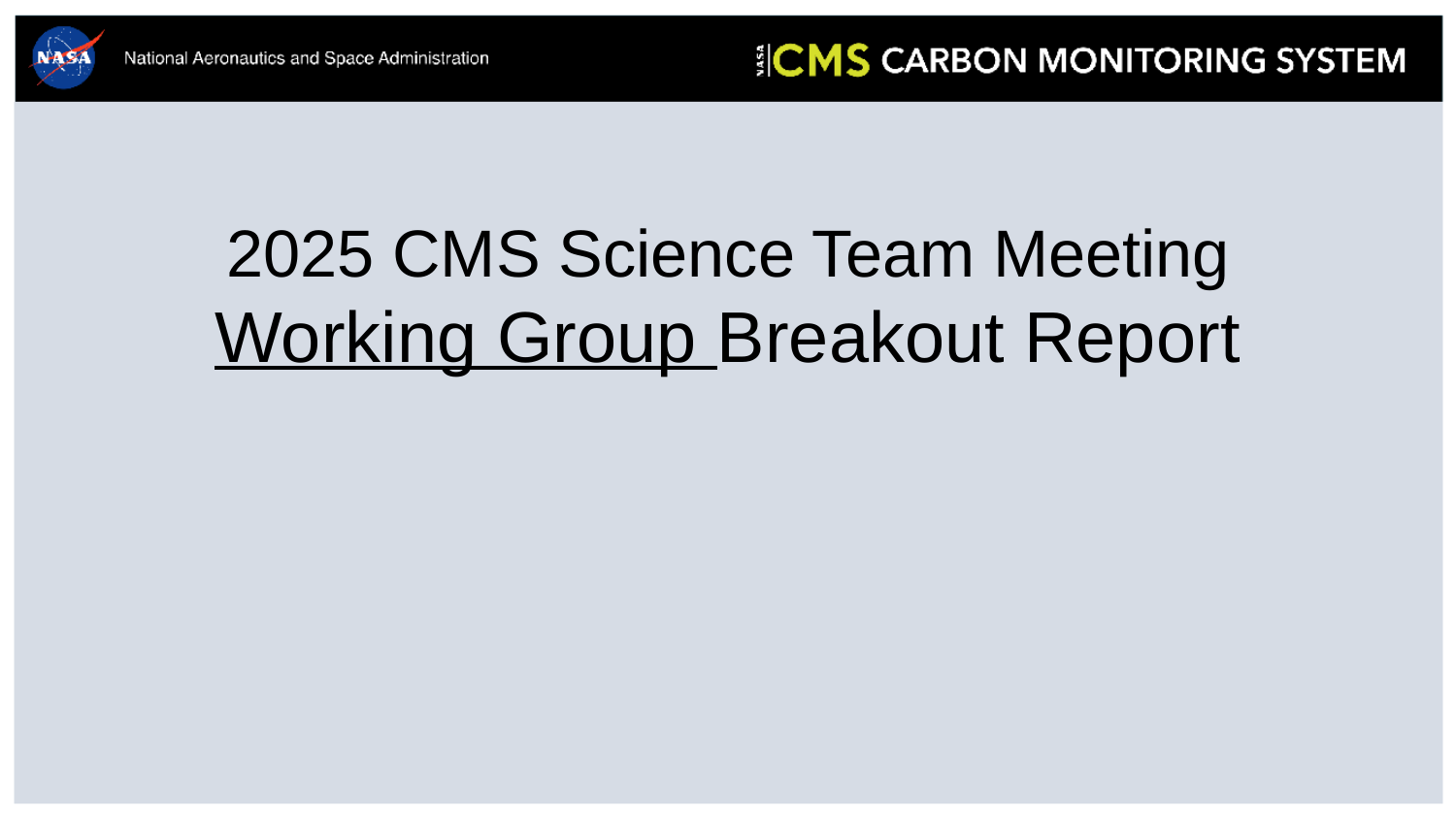

# 2025 CMS Science Team Meeting
Working Group Breakout Report